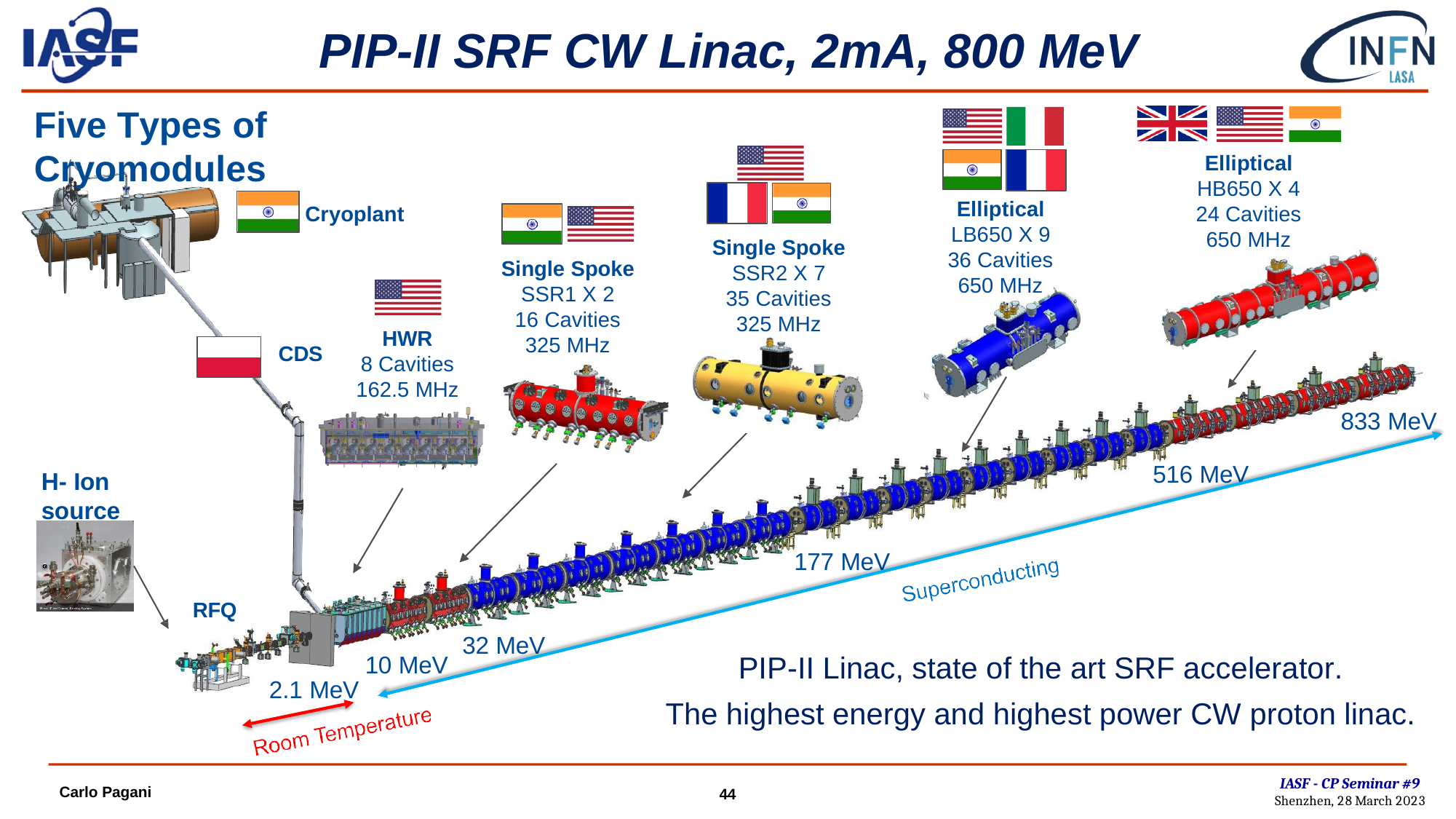

# PIP-II SRF CW Linac, 2mA, 800 MeV
Five Types of Cryomodules

Elliptical
HB650 X 4
24 Cavities
650 MHz

Elliptical
LB650 X 9
36 Cavities
650 MHz
Cryoplant

Single Spoke
SSR2 X 7
35 Cavities
325 MHz

Single Spoke
SSR1 X 2
16 Cavities
325 MHz

HWR
8 Cavities
162.5 MHz

CDS

833 MeV

516 MeV

H- Ion source

177 MeV

RFQ
32 MeV
PIP-II Linac, state of the art SRF accelerator.
The highest energy and highest power CW proton linac.

10 MeV
2.1 MeV

IASF - CP Seminar #9
Shenzhen, 28 March 2023
Carlo Pagani
44